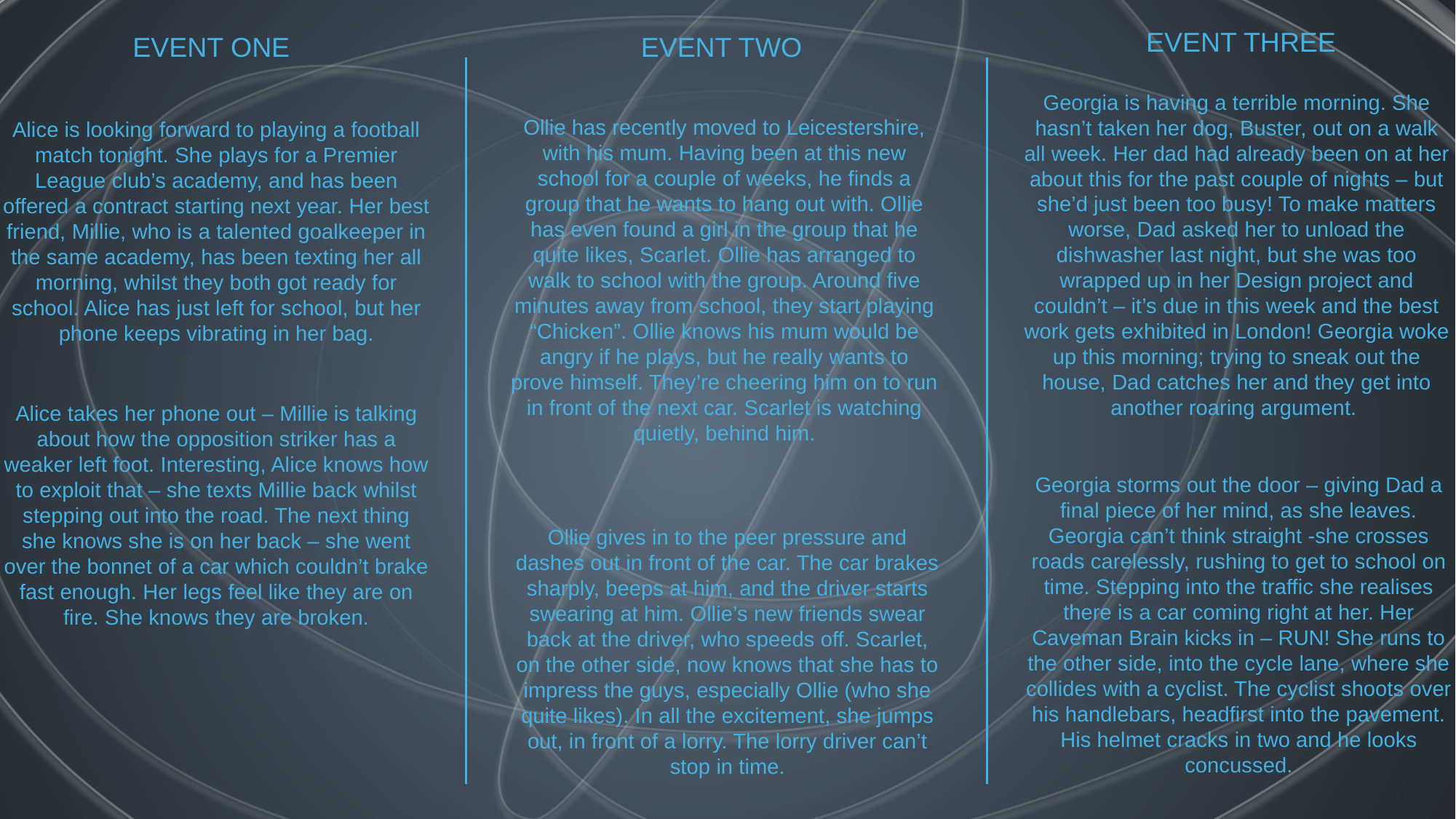

EVENT THREE
EVENT ONE
EVENT TWO
Georgia is having a terrible morning. She hasn’t taken her dog, Buster, out on a walk all week. Her dad had already been on at her about this for the past couple of nights – but she’d just been too busy! To make matters worse, Dad asked her to unload the dishwasher last night, but she was too wrapped up in her Design project and couldn’t – it’s due in this week and the best work gets exhibited in London! Georgia woke up this morning; trying to sneak out the house, Dad catches her and they get into another roaring argument.
Ollie has recently moved to Leicestershire, with his mum. Having been at this new school for a couple of weeks, he finds a group that he wants to hang out with. Ollie has even found a girl in the group that he quite likes, Scarlet. Ollie has arranged to walk to school with the group. Around five minutes away from school, they start playing “Chicken”. Ollie knows his mum would be angry if he plays, but he really wants to prove himself. They’re cheering him on to run in front of the next car. Scarlet is watching quietly, behind him.
Alice is looking forward to playing a football match tonight. She plays for a Premier League club’s academy, and has been offered a contract starting next year. Her best friend, Millie, who is a talented goalkeeper in the same academy, has been texting her all morning, whilst they both got ready for school. Alice has just left for school, but her phone keeps vibrating in her bag.

Alice takes her phone out – Millie is talking about how the opposition striker has a weaker left foot. Interesting, Alice knows how to exploit that – she texts Millie back whilst stepping out into the road. The next thing she knows she is on her back – she went over the bonnet of a car which couldn’t brake fast enough. Her legs feel like they are on fire. She knows they are broken.
Georgia storms out the door – giving Dad a final piece of her mind, as she leaves. Georgia can’t think straight -she crosses roads carelessly, rushing to get to school on time. Stepping into the traffic she realises there is a car coming right at her. Her Caveman Brain kicks in – RUN! She runs to the other side, into the cycle lane, where she collides with a cyclist. The cyclist shoots over his handlebars, headfirst into the pavement. His helmet cracks in two and he looks concussed.

Ollie gives in to the peer pressure and dashes out in front of the car. The car brakes sharply, beeps at him, and the driver starts swearing at him. Ollie’s new friends swear back at the driver, who speeds off. Scarlet, on the other side, now knows that she has to impress the guys, especially Ollie (who she quite likes). In all the excitement, she jumps out, in front of a lorry. The lorry driver can’t stop in time.